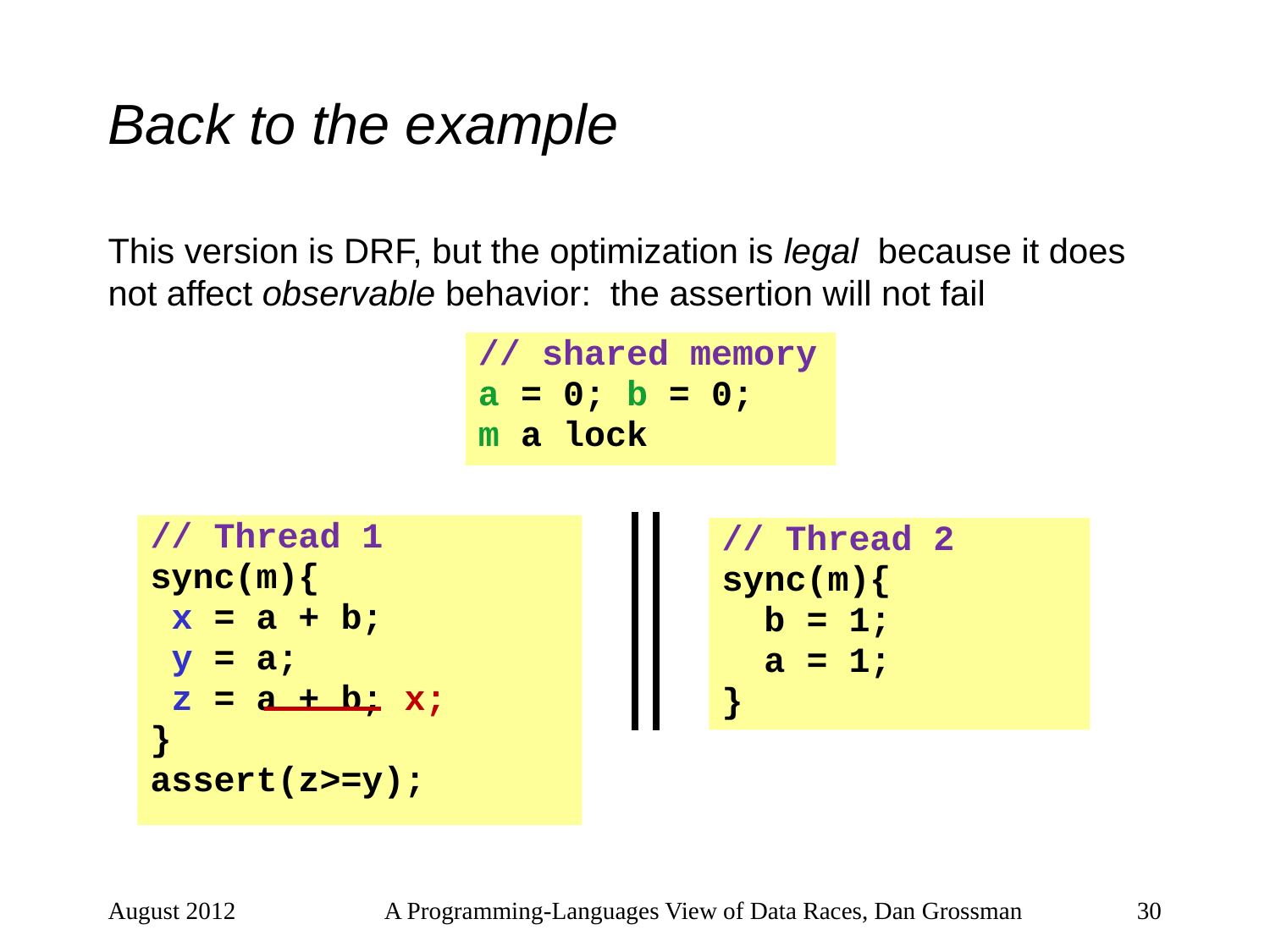

# Back to the example
This version is DRF, but the optimization is legal  because it does not affect observable behavior:  the assertion will not fail
// shared memory
a = 0; b = 0;
m a lock

// Thread 1
sync(m){
 x = a + b;
 y = a;
 z = a + b; x;
}
assert(z>=y);
// Thread 2
sync(m){
  b = 1;
  a = 1;
}

August 2012
A Programming-Languages View of Data Races, Dan Grossman
30